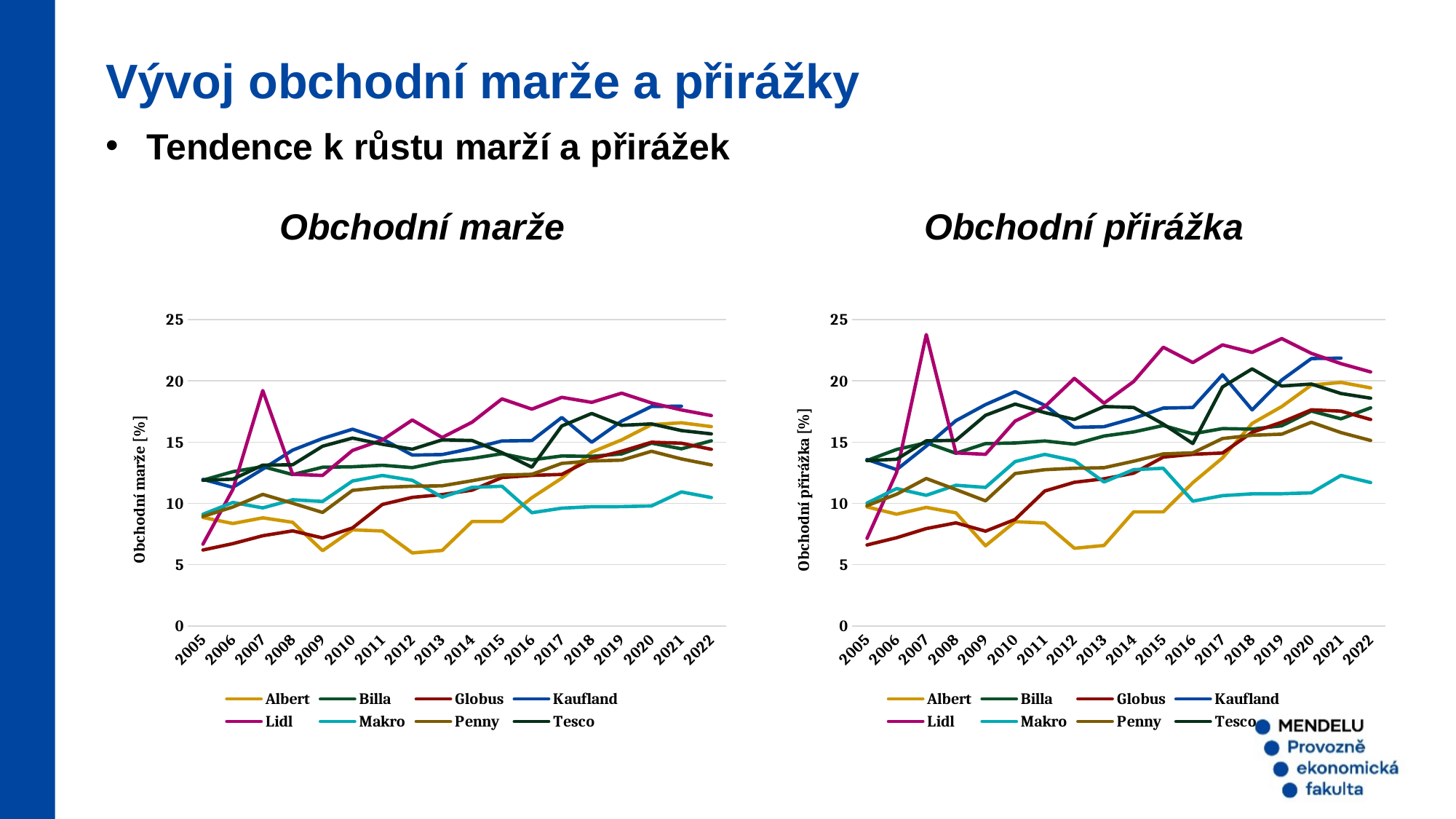

Vývoj obchodní marže a přirážky
Tendence k růstu marží a přirážek
Obchodní marže
Obchodní přirážka

### Chart

| Category | Albert | Billa | Globus | Kaufland | Lidl | Makro | Penny | Tesco |
|---|---|---|---|---|---|---|---|---|
| 2005 | 8.854188434851427 | 11.89360957 | 6.198988841 | 11.960538940703952 | 6.670022624 | 9.116088524 | 8.939051369 | 11.88658 |
| 2006 | 8.358069194529428 | 12.58850744 | 6.716511797 | 11.31089185 | 11.13908704 | 10.08002685 | 9.708730073 | 11.97511 |
| 2007 | 8.822659787936557 | 13.00281868 | 7.359931027 | 12.79864349 | 19.20595411 | 9.633964739 | 10.73948429 | 13.12204 |
| 2008 | 8.45408721565495 | 12.35099943 | 7.756655223 | 14.34439613 | 12.37342445 | 10.29981725 | 10.01633896 | 13.15245 |
| 2009 | 6.140107297030228 | 12.95141524 | 7.178924394 | 15.29701257 | 12.28255198 | 10.15870899 | 9.261558184 | 14.66683 |
| 2010 | 7.840675265636171 | 12.99001801 | 7.996318205 | 16.05032896 | 14.32105037 | 11.82720468 | 11.06352906 | 15.32793 |
| 2011 | 7.746647052972347 | 13.11338417 | 9.918977005 | 15.25577886 | 15.17532553 | 12.28041835 | 11.30759754 | 14.82256 |
| 2012 | 5.959214388002788 | 12.91755354 | 10.49300931 | 13.94277297 | 16.80476571 | 11.88368587 | 11.40000791 | 14.42107 |
| 2013 | 6.160591282776643 | 13.416143 | 10.7212295 | 13.98494031 | 15.37842259 | 10.5116763 | 11.43520062 | 15.18376 |
| 2014 | 8.516995199 | 13.66510499 | 11.08068659 | 14.48307578 | 16.62483939 | 11.3108915 | 11.84906591 | 15.13062 |
| 2015 | 8.516995199 | 14.05368658 | 12.11003823 | 15.09132321 | 18.52554478 | 11.39919194 | 12.30957376 | 14.14156 |
| 2016 | 10.46859644 | 13.54963299 | 12.28459552 | 15.12708129 | 17.68860501 | 9.241952108 | 12.3772427 | 12.95443 |
| 2017 | 12.05905448 | 13.86939468 | 12.36587627 | 17.00957902 | 18.65155509 | 9.612203731 | 13.26538163 | 16.31775 |
| 2018 | 14.18154102 | 13.83861861 | 13.64130129 | 14.98671041 | 18.24143917 | 9.731160729 | 13.46371174 | 17.33596 |
| 2019 | 15.18055617 | 14.03909863 | 14.2547105 | 16.71118307 | 18.99162478 | 9.739199389 | 13.53050314 | 16.3694 |
| 2020 | 16.42442734 | 14.91739693 | 14.99132259 | 17.90868772 | 18.19317978 | 9.795650446 | 14.25122777 | 16.48335 |
| 2021 | 16.57504528 | 14.45483521 | 14.91184286 | 17.93120091 | 17.62504107 | 10.93914516 | 13.62682476 | 15.94203 |
| 2022 | 16.263114595261296 | 15.10830856 | 14.41360354 | None | 17.16608277 | 10.4773875 | 13.14475452 | 15.67102 |

### Chart

| Category | Albert | Billa | Globus | Kaufland | Lidl | Makro | Penny | Tesco |
|---|---|---|---|---|---|---|---|---|
| 2005 | 9.714311917144641 | 13.49914519 | 6.608658866 | 13.585429529888113 | 7.146709784 | 10.03047556 | 9.816558583 | 13.49009319 |
| 2006 | 9.12035475580627 | 14.40143289 | 7.200107893 | 12.75341707 | 12.53541818 | 11.20999762 | 10.75267861 | 13.60423108 |
| 2007 | 9.676373282458675 | 14.94625284 | 7.94465193 | 14.67711513 | 23.77149689 | 10.66104617 | 12.03161801 | 15.10399101 |
| 2008 | 9.234805747767535 | 14.09143213 | 8.408904991 | 16.7465939 | 14.12062992 | 11.48249305 | 11.13128633 | 15.14430056 |
| 2009 | 6.541779582532969 | 14.87837542 | 7.73415342 | 18.05959037 | 14.0024046 | 11.30739427 | 10.20687373 | 17.18772934 |
| 2010 | 8.507739491620415 | 14.92934226 | 8.691302401 | 19.1189897 | 16.71478284 | 13.41366647 | 12.43981119 | 18.102698 |
| 2011 | 8.397144174716892 | 15.09252495 | 11.01117269 | 18.00214653 | 17.89022548 | 13.99963169 | 12.74922904 | 17.40197999 |
| 2012 | 6.336840286075347 | 14.83370537 | 11.72311708 | 16.20174557 | 20.19919272 | 13.48636287 | 12.86682723 | 16.85118811 |
| 2013 | 6.565036339200551 | 15.49497038 | 12.00871096 | 16.2587114 | 18.17316937 | 11.74642218 | 12.91167676 | 17.90195425 |
| 2014 | 9.309920698 | 15.82802063 | 12.46150714 | 16.93591755 | 19.93979893 | 12.75341661 | 13.4417928 | 17.82812324 |
| 2015 | 9.309920698 | 16.35170378 | 13.77863637 | 17.77359368 | 22.73785658 | 12.86578778 | 14.03753442 | 16.47079155 |
| 2016 | 11.6926531 | 15.67330881 | 14.00506056 | 17.82321324 | 21.48986178 | 10.18306621 | 14.12560285 | 14.88235658 |
| 2017 | 13.71267321 | 16.10274841 | 14.11080039 | 20.49583412 | 22.92797988 | 10.63440434 | 15.29421802 | 19.499649 |
| 2018 | 16.5250474 | 16.06127756 | 15.79609408 | 17.6286678 | 22.31135062 | 10.78019924 | 15.55845762 | 20.9715881 |
| 2019 | 17.89749553 | 16.33195838 | 16.62448233 | 20.06413788 | 23.44402629 | 10.79006537 | 15.64771813 | 19.57345581 |
| 2020 | 19.65218642 | 17.53284031 | 17.63504979 | 21.81557003 | 22.23919685 | 10.85939924 | 16.61974556 | 19.73660592 |
| 2021 | 19.86821011 | 16.89731412 | 17.52516843 | 21.84898659 | 21.39611515 | 12.28277584 | 15.77668613 | 18.96551262 |
| 2022 | 19.421685576976287 | 17.79715812 | 16.84099826 | None | 20.7234951 | 11.70362125 | 15.13409403 | 18.58319622 |